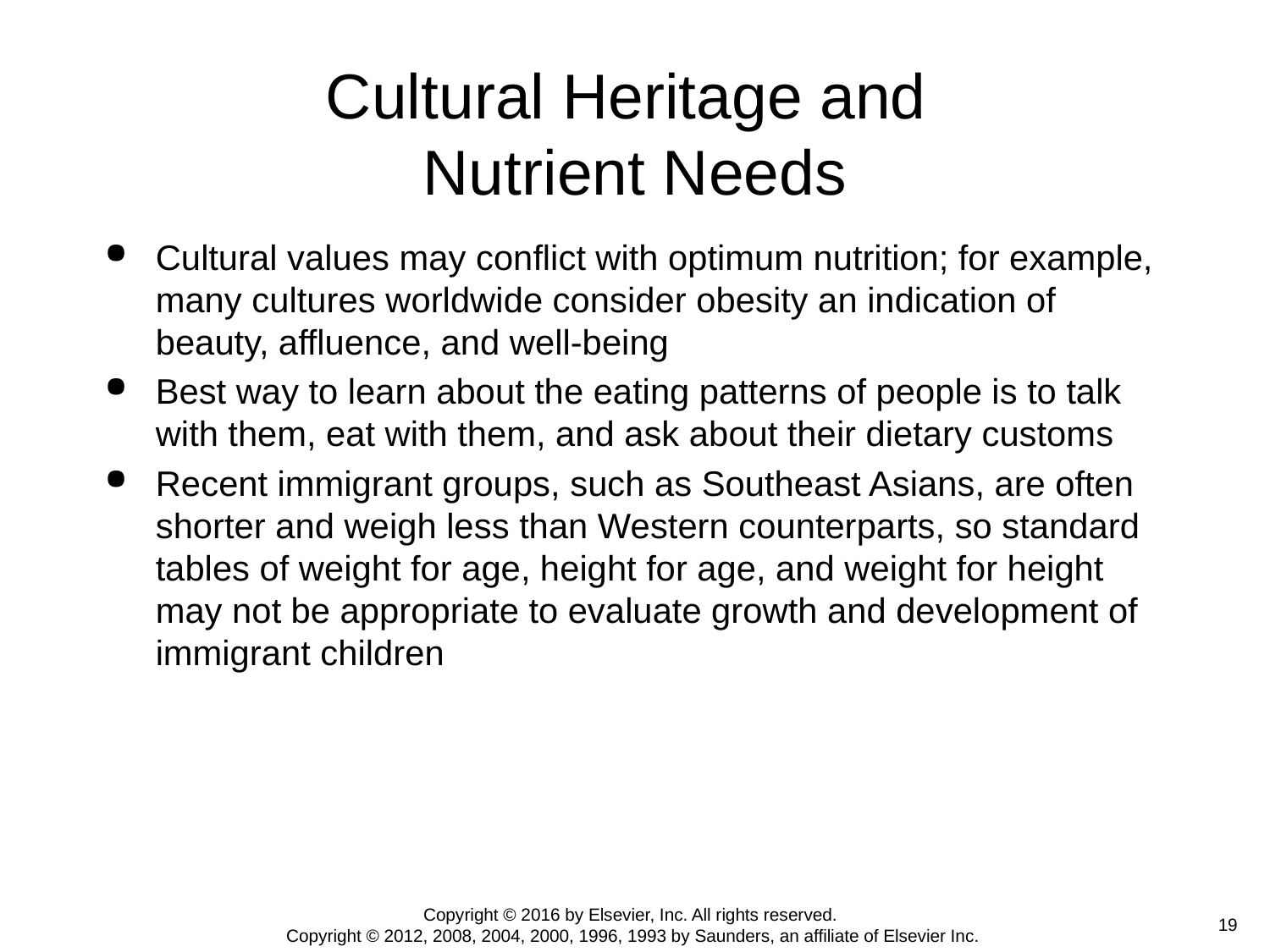

# Cultural Heritage and Nutrient Needs
Cultural values may conflict with optimum nutrition; for example, many cultures worldwide consider obesity an indication of beauty, affluence, and well-being
Best way to learn about the eating patterns of people is to talk with them, eat with them, and ask about their dietary customs
Recent immigrant groups, such as Southeast Asians, are often shorter and weigh less than Western counterparts, so standard tables of weight for age, height for age, and weight for height may not be appropriate to evaluate growth and development of immigrant children

Copyright © 2016 by Elsevier, Inc. All rights reserved.
Copyright © 2012, 2008, 2004, 2000, 1996, 1993 by Saunders, an affiliate of Elsevier Inc.
 19